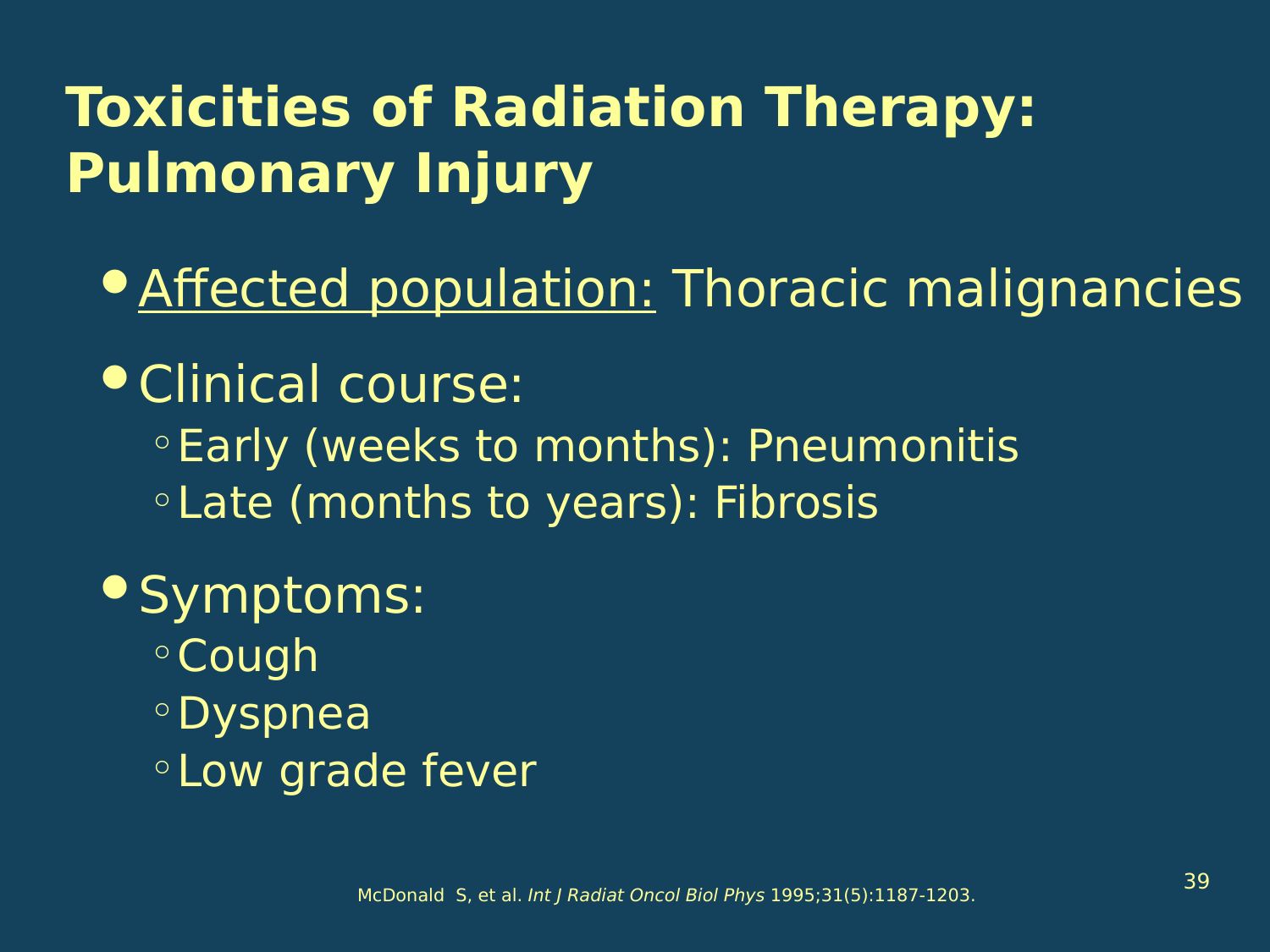

# Toxicities of Radiation Therapy: Pulmonary Injury
Affected population: Thoracic malignancies

Clinical course:
Early (weeks to months): Pneumonitis
Late (months to years): Fibrosis

Symptoms:
Cough
Dyspnea
Low grade fever
39
McDonald  S, et al. Int J Radiat Oncol Biol Phys 1995;31(5):1187-1203.